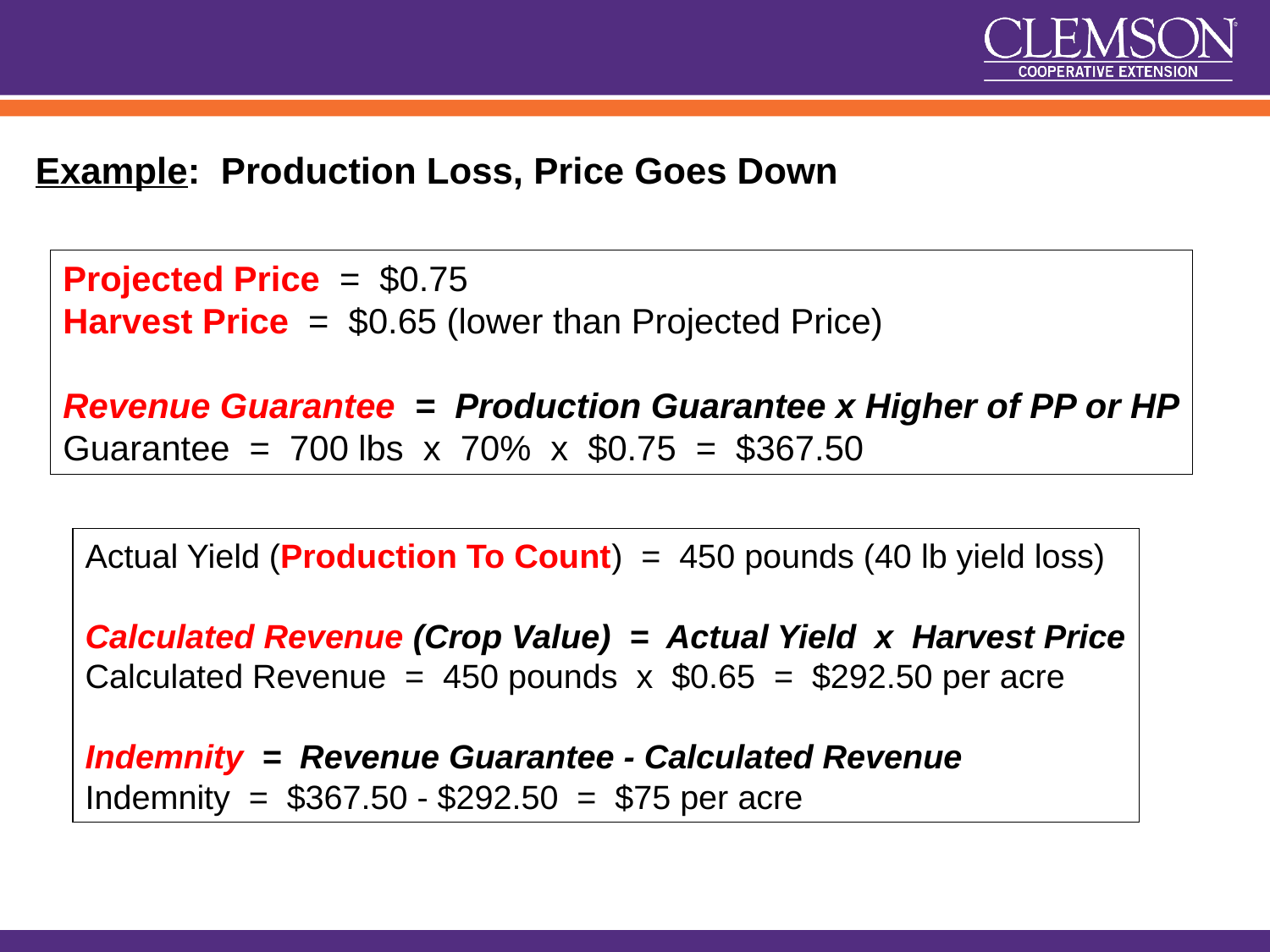

Example:  Production Loss, Price Goes Down
Projected Price  =  $0.75
Harvest Price  =  $0.65 (lower than Projected Price)

Revenue Guarantee  =  Production Guarantee x Higher of PP or HP
Guarantee  =  700 lbs  x  70%  x  $0.75  =  $367.50
Actual Yield (Production To Count)  =  450 pounds (40 lb yield loss)

Calculated Revenue (Crop Value)  =  Actual Yield  x  Harvest Price
Calculated Revenue  =  450 pounds  x  $0.65  =  $292.50 per acre

Indemnity  =  Revenue Guarantee - Calculated Revenue
Indemnity  =  $367.50 - $292.50  =  $75 per acre